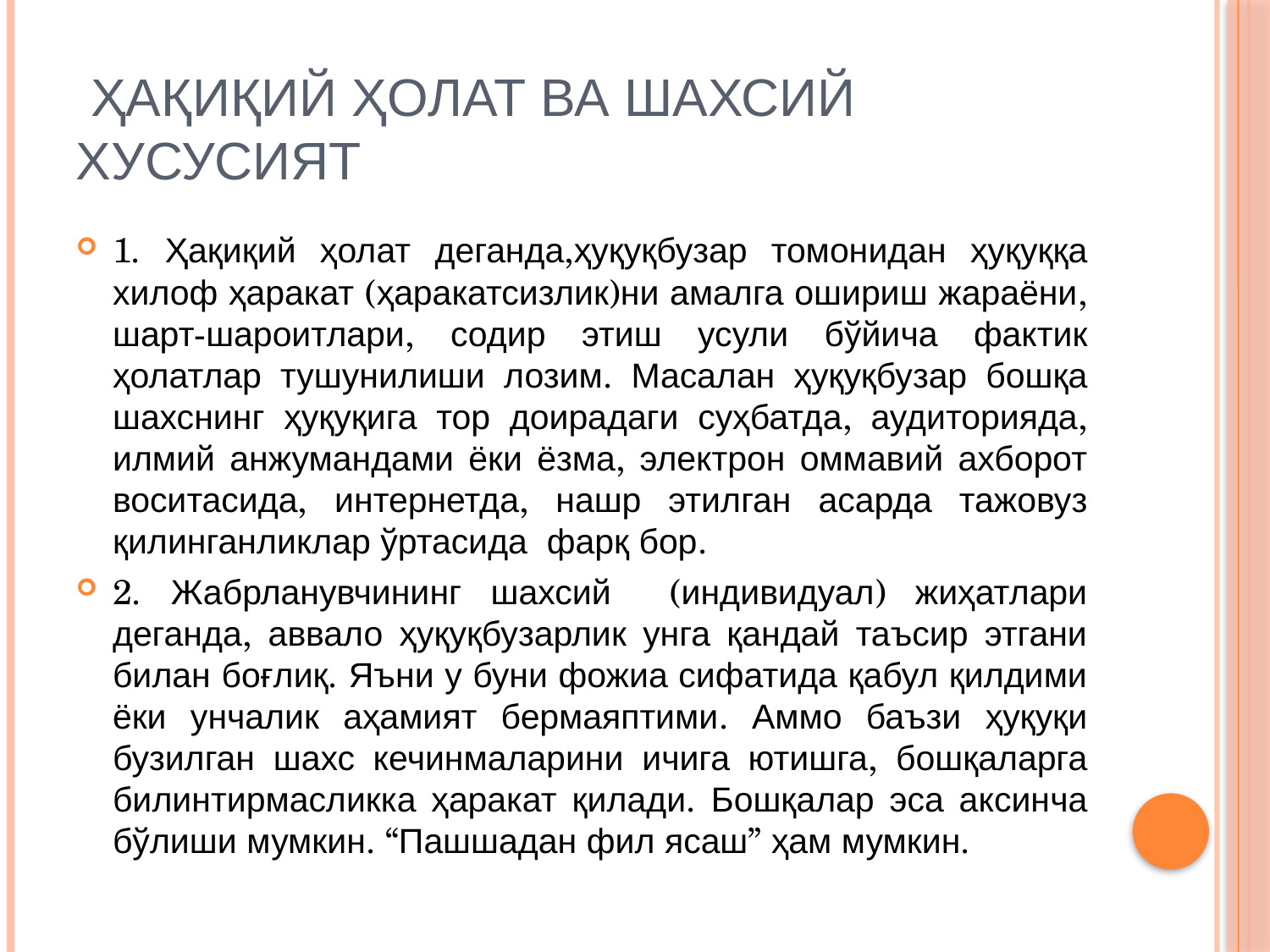

# ҳақиқий ҳолат ва шахсий хусусият
1. Ҳақиқий ҳолат деганда,ҳуқуқбузар томонидан ҳуқуққа хилоф ҳаракат (ҳаракатсизлик)ни амалга ошириш жараёни, шарт-шароитлари, содир этиш усули бўйича фактик ҳолатлар тушунилиши лозим. Масалан ҳуқуқбузар бошқа шахснинг ҳуқуқига тор доирадаги суҳбатда, аудиторияда, илмий анжумандами ёки ёзма, электрон оммавий ахборот воситасида, интернетда, нашр этилган асарда тажовуз қилинганликлар ўртасида  фарқ бор.
2. Жабрланувчининг шахсий  (индивидуал) жиҳатлари деганда, аввало ҳуқуқбузарлик унга қандай таъсир этгани билан боғлиқ. Яъни у буни фожиа сифатида қабул қилдими ёки унчалик аҳамият бермаяптими. Аммо баъзи ҳуқуқи бузилган шахс кечинмаларини ичига ютишга, бошқаларга билинтирмасликка ҳаракат қилади. Бошқалар эса аксинча бўлиши мумкин. “Пашшадан фил ясаш” ҳам мумкин.